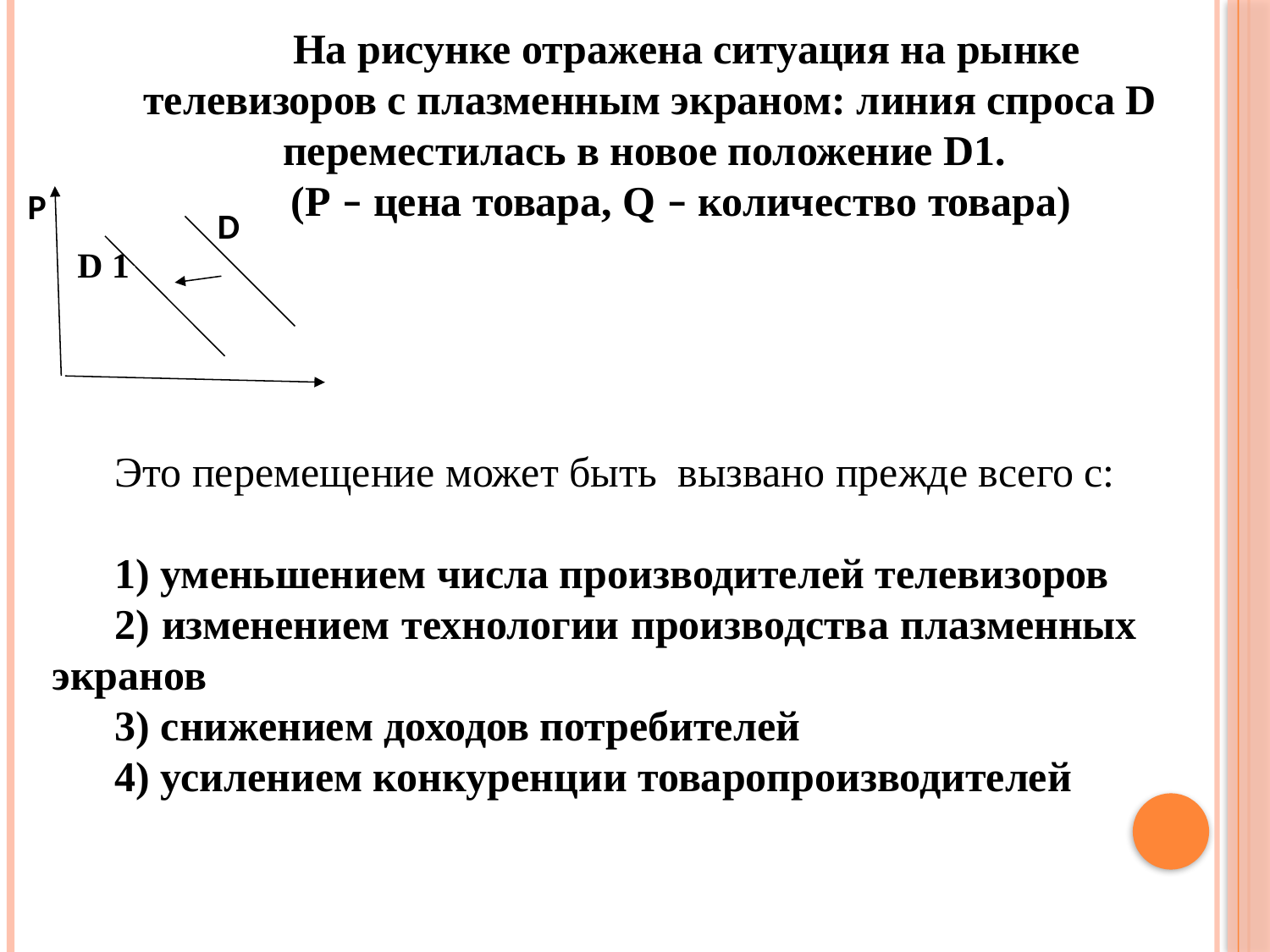

На рисунке отражена ситуация на рынке телевизоров с плазменным экраном: линия спроса D переместилась в новое положение D1.
(Р – цена товара, Q – количество товара)

	D

P

	D 1

Это перемещение может быть  вызвано прежде всего с:

1) уменьшением числа производителей телевизоров
2) изменением технологии производства плазменных экранов
3) снижением доходов потребителей
4) усилением конкуренции товаропроизводителей